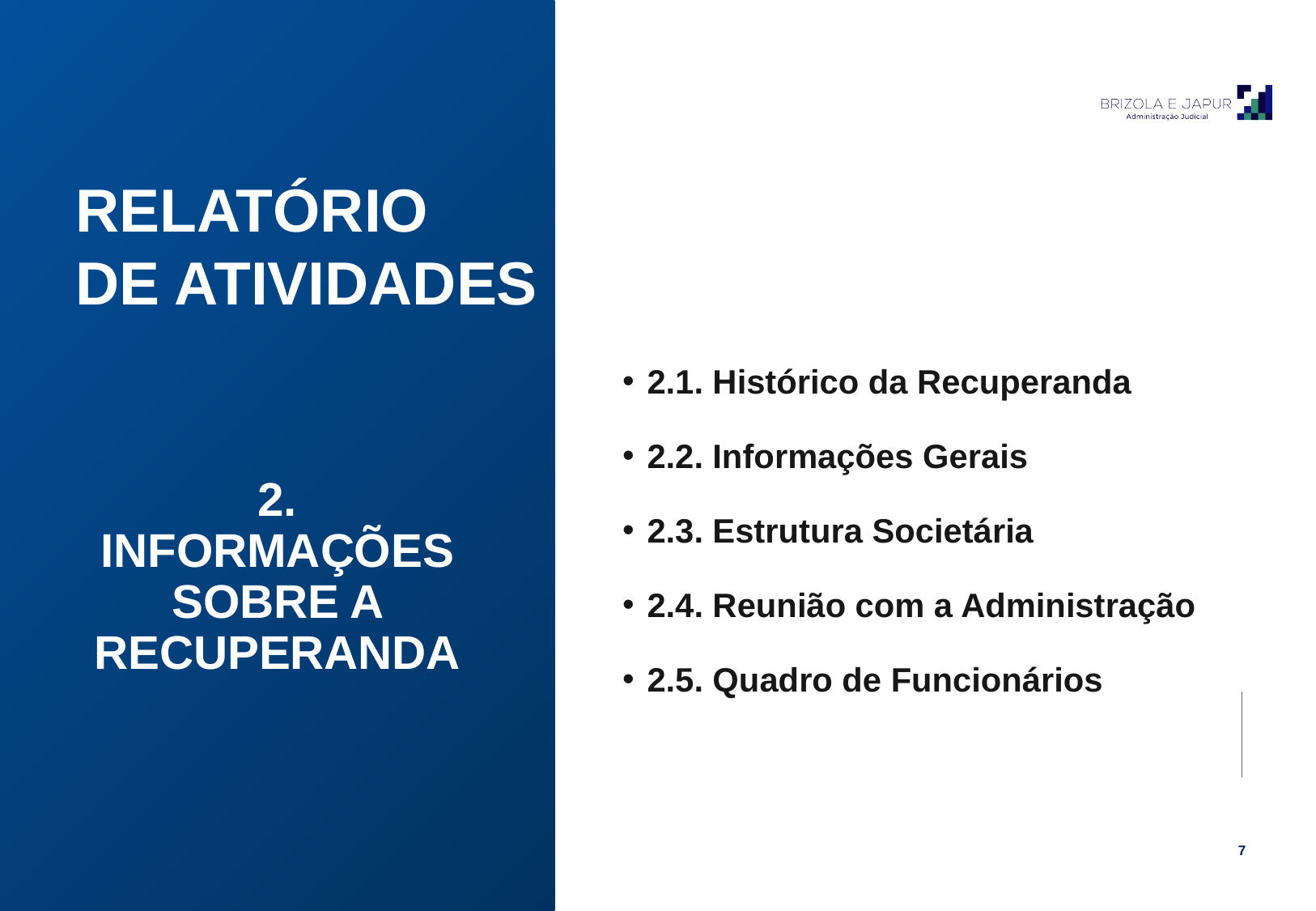

RELATÓRIO
DE ATIVIDADES
2.1. Histórico da Recuperanda
2.2. Informações Gerais
2.3. Estrutura Societária
2.4. Reunião com a Administração
2.5. Quadro de Funcionários
2. INFORMAÇÕES SOBRE A RECUPERANDA
Pulsecolor